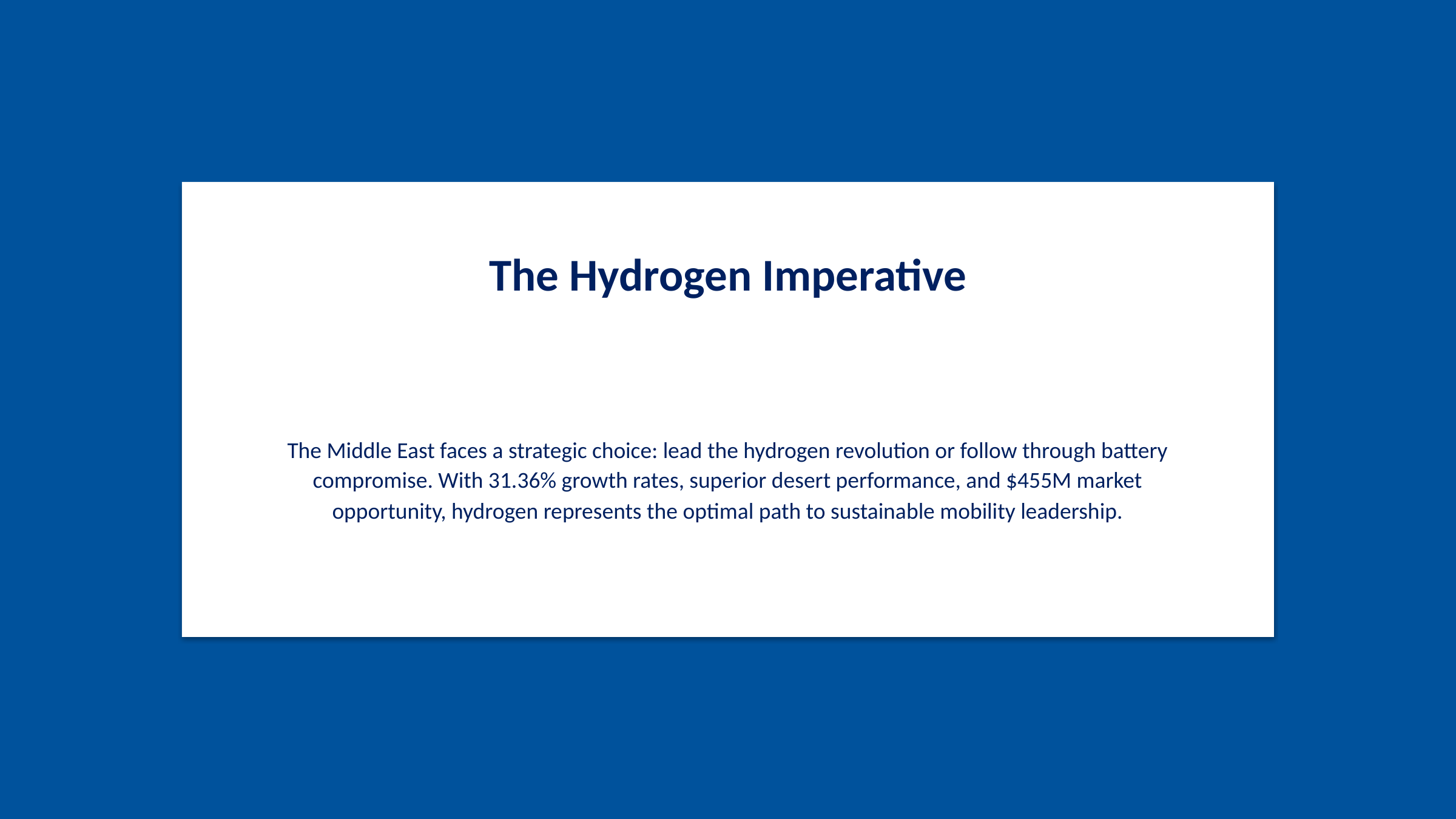

The Hydrogen Imperative
The Middle East faces a strategic choice: lead the hydrogen revolution or follow through battery compromise. With 31.36% growth rates, superior desert performance, and $455M market opportunity, hydrogen represents the optimal path to sustainable mobility leadership.